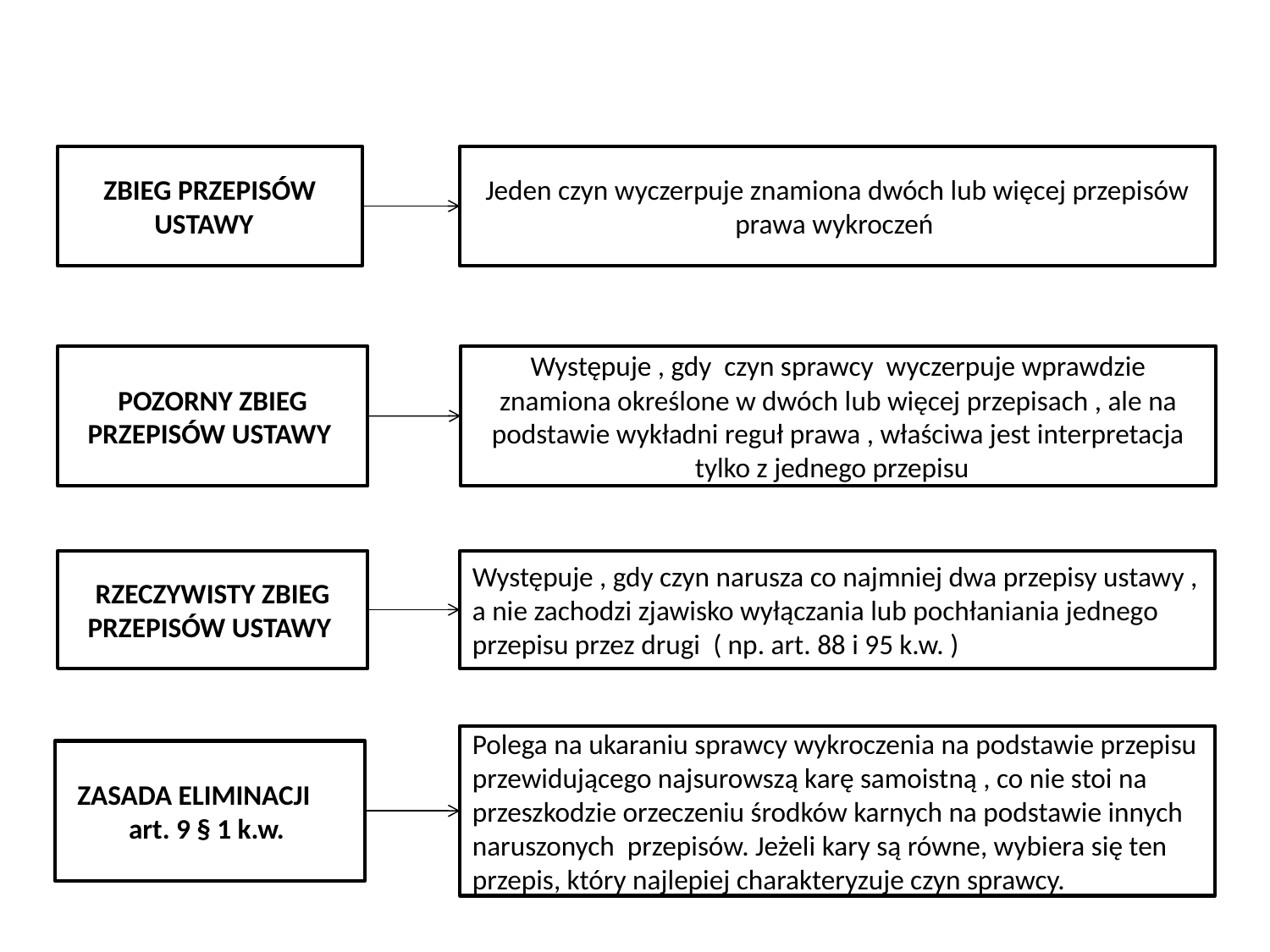

ZBIEG PRZEPISÓW USTAWY
Jeden czyn wyczerpuje znamiona dwóch lub więcej przepisów prawa wykroczeń
POZORNY ZBIEG PRZEPISÓW USTAWY
Występuje , gdy  czyn sprawcy  wyczerpuje wprawdzie znamiona określone w dwóch lub więcej przepisach , ale na podstawie wykładni reguł prawa , właściwa jest interpretacja tylko z jednego przepisu
Występuje , gdy czyn narusza co najmniej dwa przepisy ustawy , a nie zachodzi zjawisko wyłączania lub pochłaniania jednego przepisu przez drugi  ( np. art. 88 i 95 k.w. )
RZECZYWISTY ZBIEG PRZEPISÓW USTAWY
Polega na ukaraniu sprawcy wykroczenia na podstawie przepisu przewidującego najsurowszą karę samoistną , co nie stoi na przeszkodzie orzeczeniu środków karnych na podstawie innych naruszonych  przepisów. Jeżeli kary są równe, wybiera się ten przepis, który najlepiej charakteryzuje czyn sprawcy.
ZASADA ELIMINACJI      art. 9 § 1 k.w.